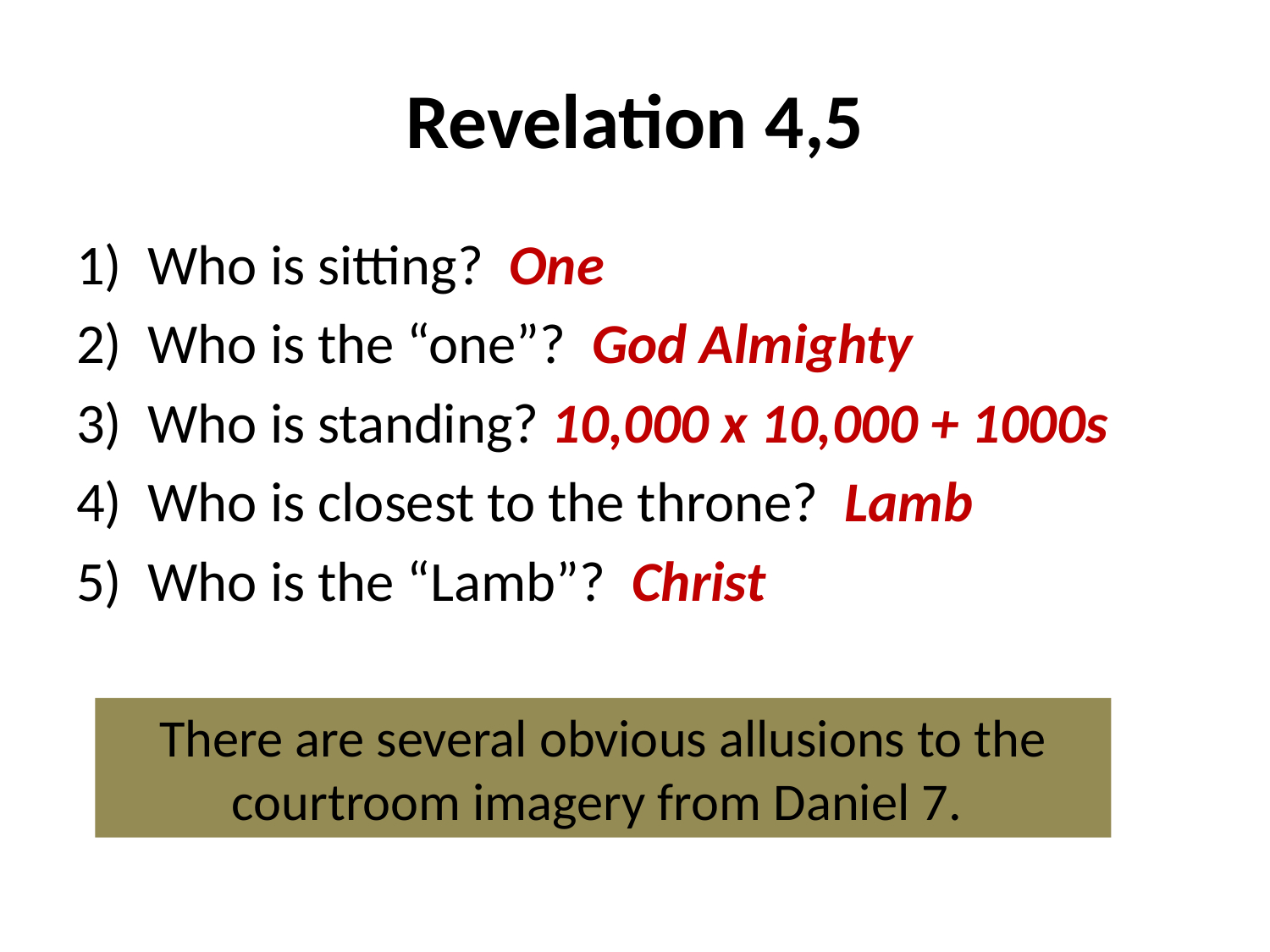

# Revelation 4,5
Who is sitting?  One
Who is the “one”?  God Almighty
Who is standing? 10,000 x 10,000 + 1000s
Who is closest to the throne?  Lamb
Who is the “Lamb”?  Christ

There are several obvious allusions to the courtroom imagery from Daniel 7.